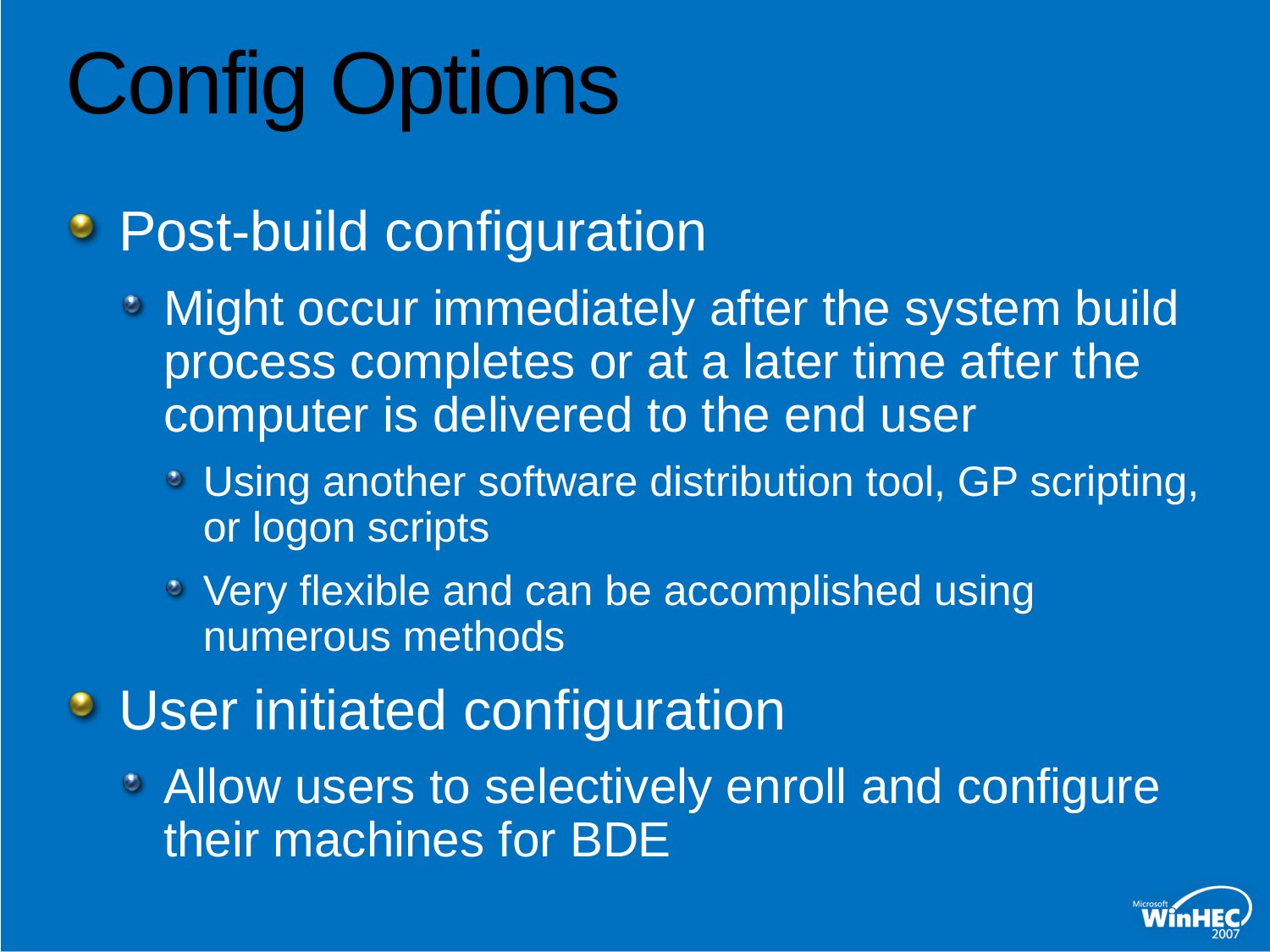

# Config Options
Post-build configuration
Might occur immediately after the system build process completes or at a later time after the computer is delivered to the end user
Using another software distribution tool, GP scripting, or logon scripts
Very flexible and can be accomplished using numerous methods
User initiated configuration
Allow users to selectively enroll and configure their machines for BDE